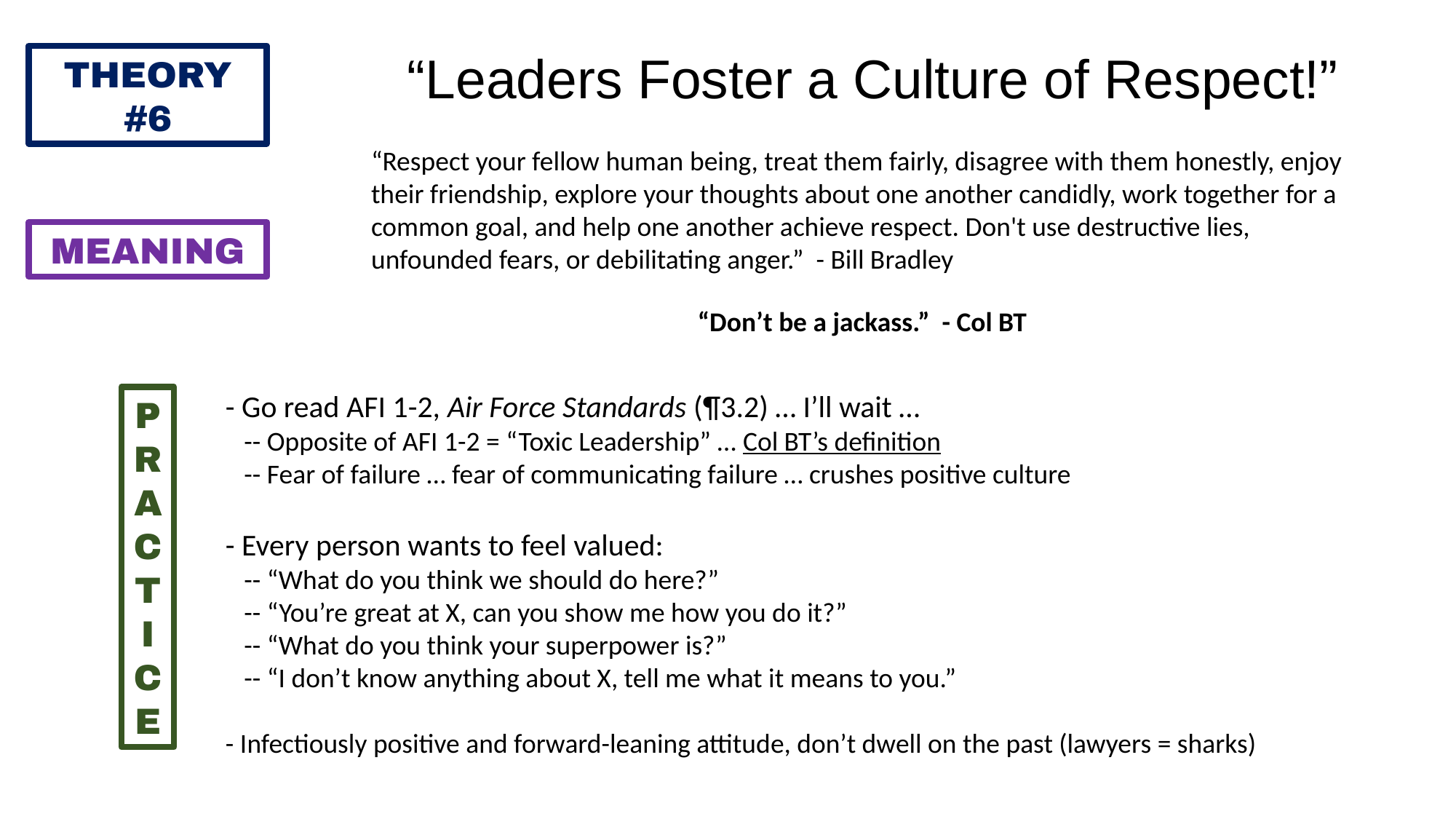

“Leaders Foster a Culture of Respect!”
THEORY #6
“Respect your fellow human being, treat them fairly, disagree with them honestly, enjoy their friendship, explore your thoughts about one another candidly, work together for a common goal, and help one another achieve respect. Don't use destructive lies, unfounded fears, or debilitating anger.”  - Bill Bradley

“Don’t be a jackass.”  - Col BT
MEANING
- Go read AFI 1-2, Air Force Standards (¶3.2) … I’ll wait …
   -- Opposite of AFI 1-2 = “Toxic Leadership” … Col BT’s definition
   -- Fear of failure … fear of communicating failure … crushes positive culture

- Every person wants to feel valued:
   -- “What do you think we should do here?”
   -- “You’re great at X, can you show me how you do it?”
   -- “What do you think your superpower is?”
   -- “I don’t know anything about X, tell me what it means to you.”

- Infectiously positive and forward-leaning attitude, don’t dwell on the past (lawyers = sharks)
PRACTICE